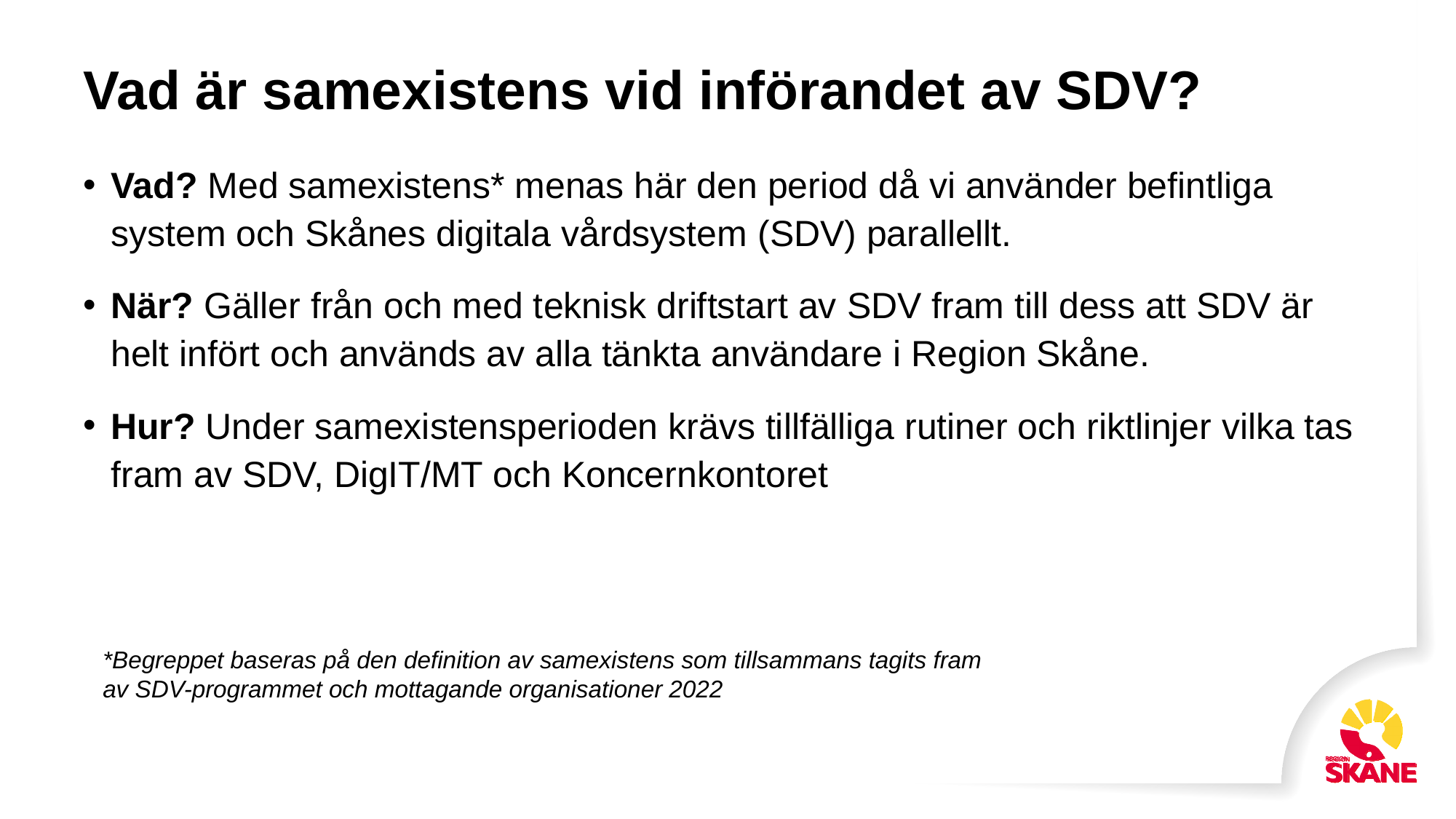

# Vad är samexistens vid införandet av SDV?
Vad? Med samexistens* menas här den period då vi använder befintliga system och Skånes digitala vårdsystem (SDV) parallellt.
När? Gäller från och med teknisk driftstart av SDV fram till dess att SDV är helt infört och används av alla tänkta användare​ i Region Skåne.
Hur? Under samexistensperioden krävs tillfälliga rutiner och riktlinjer vilka tas fram av SDV, DigIT/MT och Koncernkontoret

*Begreppet baseras på den definition av samexistens som tillsammans tagits fram
av SDV-programmet och mottagande organisationer 2022